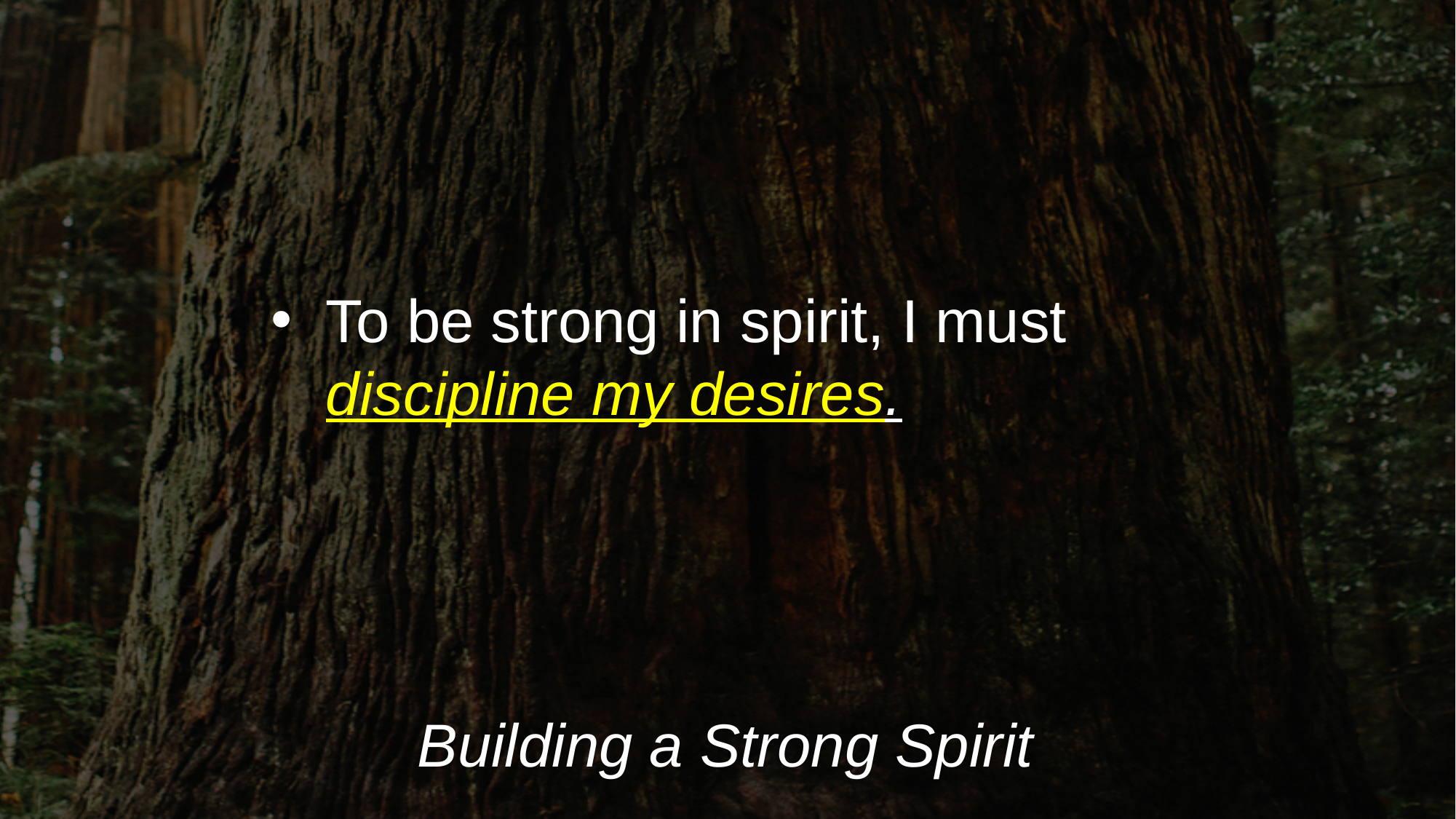

To be strong in spirit, I must discipline my desires.

Building a Strong Spirit